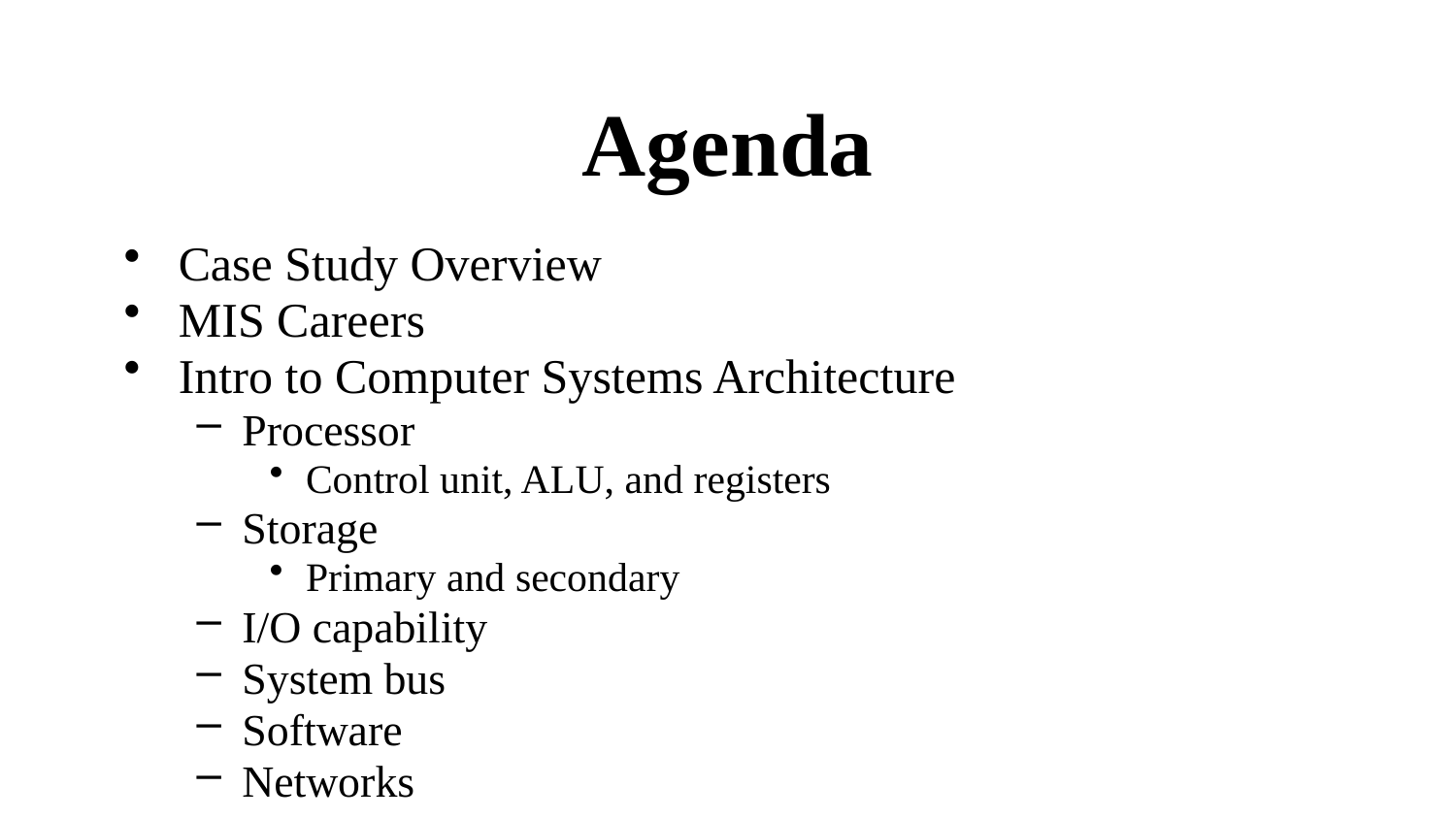

# Agenda
Case Study Overview
MIS Careers
Intro to Computer Systems Architecture
Processor
Control unit, ALU, and registers
Storage
Primary and secondary
I/O capability
System bus
Software
Networks